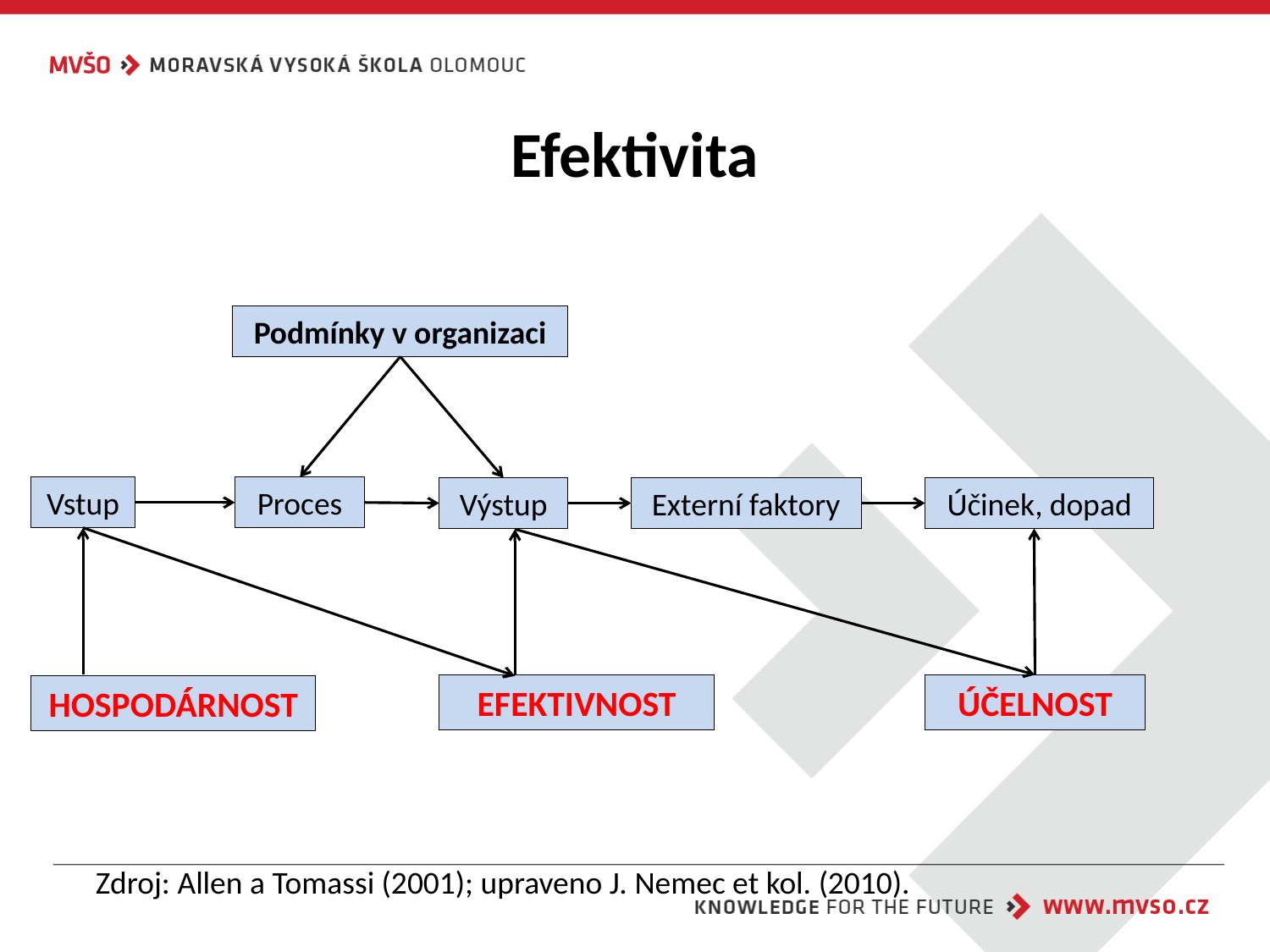

# Efektivita
Podmínky v organizaci
Vstup
Proces
Výstup
Externí faktory
Účinek, dopad
EFEKTIVNOST
ÚČELNOST
HOSPODÁRNOST
Zdroj: Allen a Tomassi (2001); upraveno J. Nemec et kol. (2010).